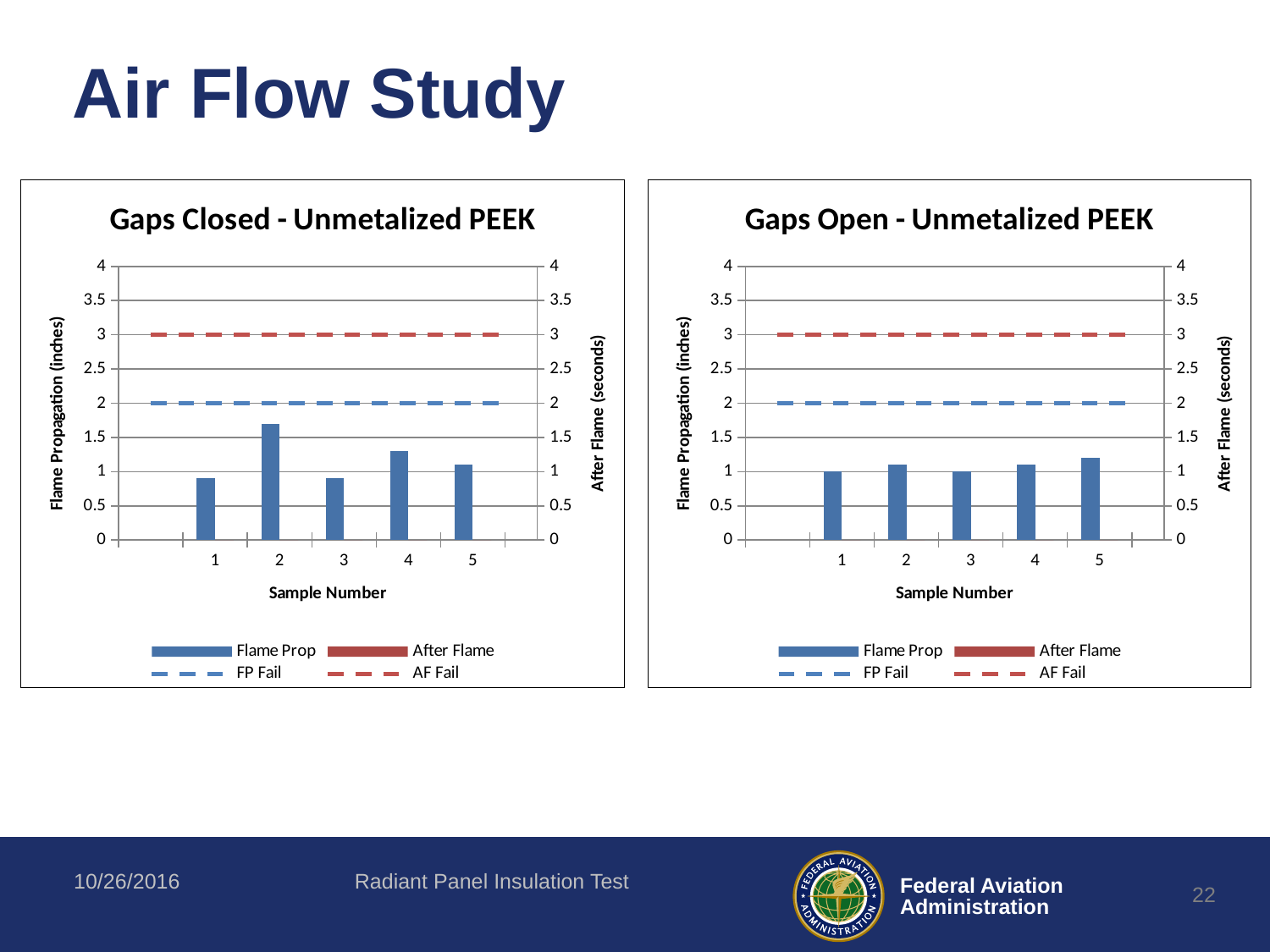

# Air Flow Study

### Chart: Gaps Closed - Unmetalized PEEK

| Category |  |  |  |  |
|---|---|---|---|---|

### Chart: Gaps Open - Unmetalized PEEK

| Category |  |  |  |  |
|---|---|---|---|---|